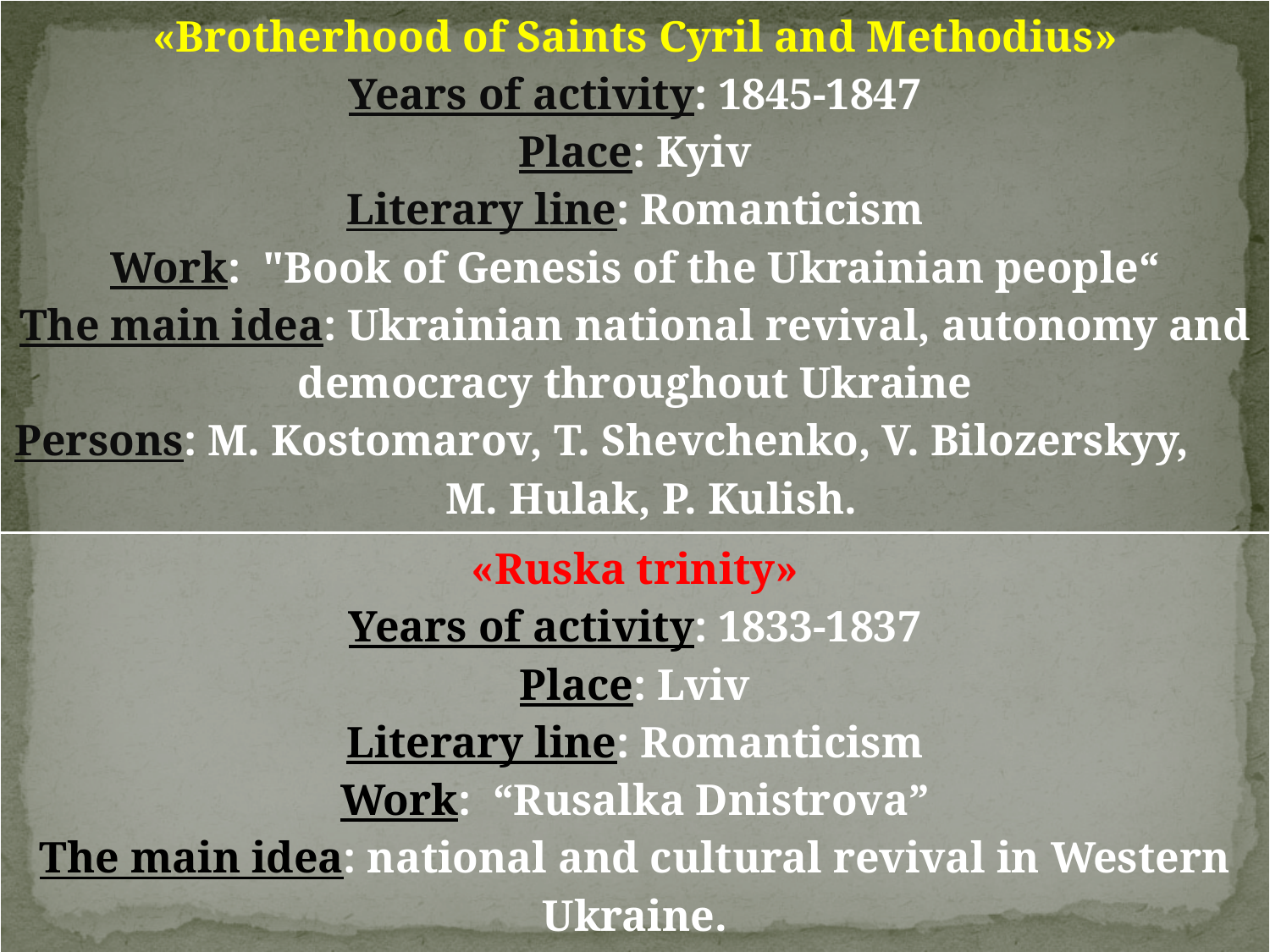

| «Brotherhood of Saints Cyril and Methodius» Years of activity: 1845-1847 Place: Kyiv Literary line: Romanticism Work: "Book of Genesis of the Ukrainian people“ The main idea: Ukrainian national revival, autonomy and democracy throughout Ukraine Persons: M. Kostomarov, T. Shevchenko, V. Bilozerskyy, M. Hulak, P. Kulish. |
| --- |
| «Ruska trinity» Years of activity: 1833-1837 Place: Lviv Literary line: Romanticism Work: “Rusalka Dnistrova” The main idea: national and cultural revival in Western Ukraine. Persons: M.Shashkevych, I.Vahylevych, J. Holovatsky. |